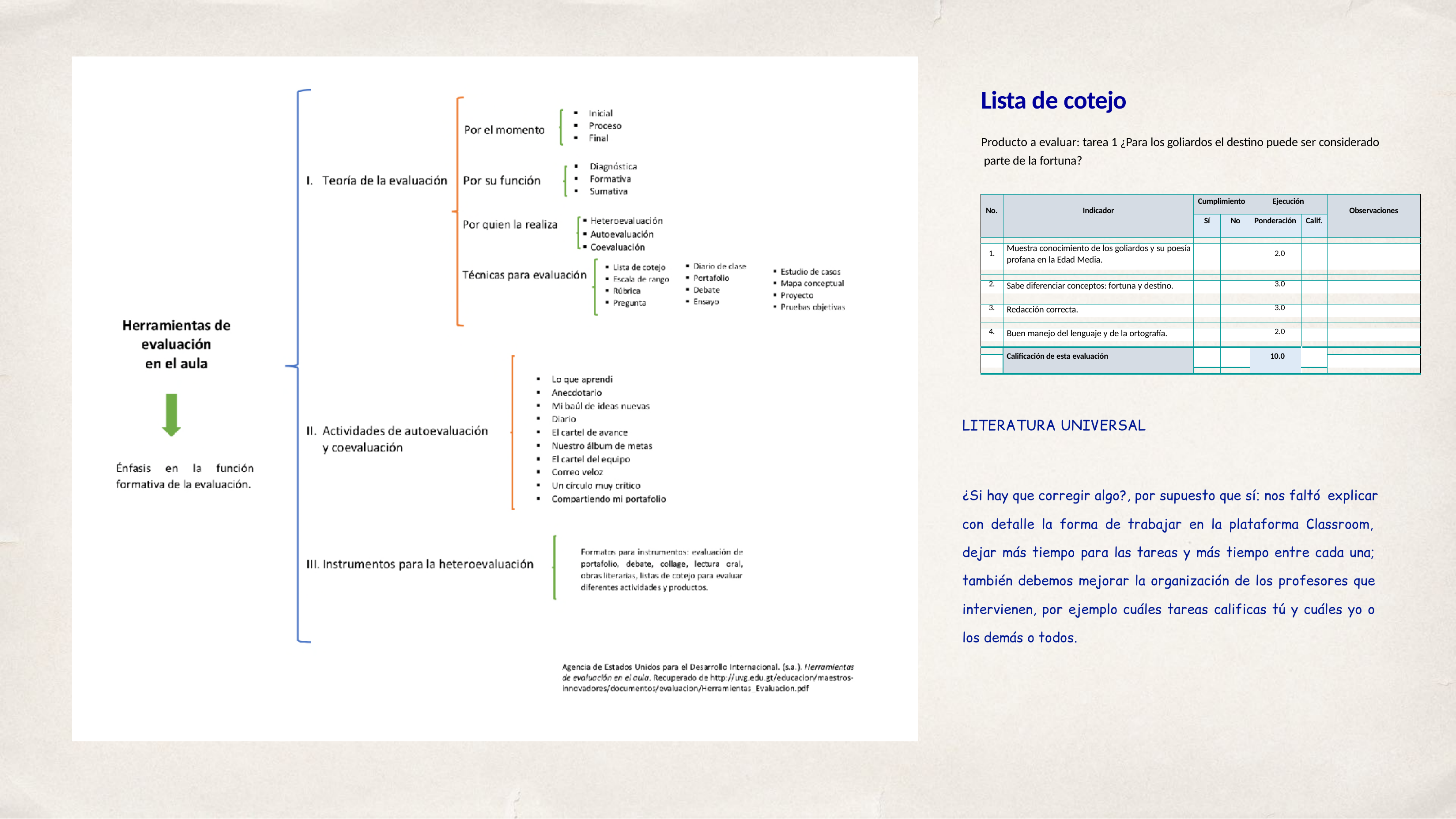

# Lista de cotejo
Producto a evaluar: tarea 1 ¿Para los goliardos el destino puede ser considerado  parte de la fortuna?
| No. | Indicador | Cumplimiento |  | Ejecución |  | Observaciones |
| --- | --- | --- | --- | --- | --- | --- |
|  |  | Sí | No | Ponderación | Calif. |  |
|  |  |  |  |  |  |  |
| 1. | Muestra conocimiento de los goliardos y su poesía profana en la Edad Media. |  |  | 2.0 |  |  |
|  |  |  |  |  |  |  |
|  |  |  |  |  |  |  |
| 2. | Sabe diferenciar conceptos: fortuna y destino. |  |  | 3.0 |  |  |
|  |  |  |  |  |  |  |
|  |  |  |  |  |  |  |
| 3. | Redacción correcta. |  |  | 3.0 |  |  |
|  |  |  |  |  |  |  |
|  |  |  |  |  |  |  |
| 4. | Buen manejo del lenguaje y de la ortografía. |  |  | 2.0 |  |  |
|  |  |  |  |  |  |  |
|  | Calificación de esta evaluación |  |  | 10.0 |  |  |
|  |  |  |  |  |  |  |
|  |  |  |  |  |  |  |
LITERATURA UNIVERSAL
¿Si hay que corregir algo?, por supuesto que sí: nos faltó explicar
con detalle la forma de trabajar en la plataforma Classroom,  dejar más tiempo para las tareas y más tiempo entre cada una;  también debemos mejorar la organización de los profesores que  intervienen, por ejemplo cuáles tareas calificas tú y cuáles yo o  los demás o todos.